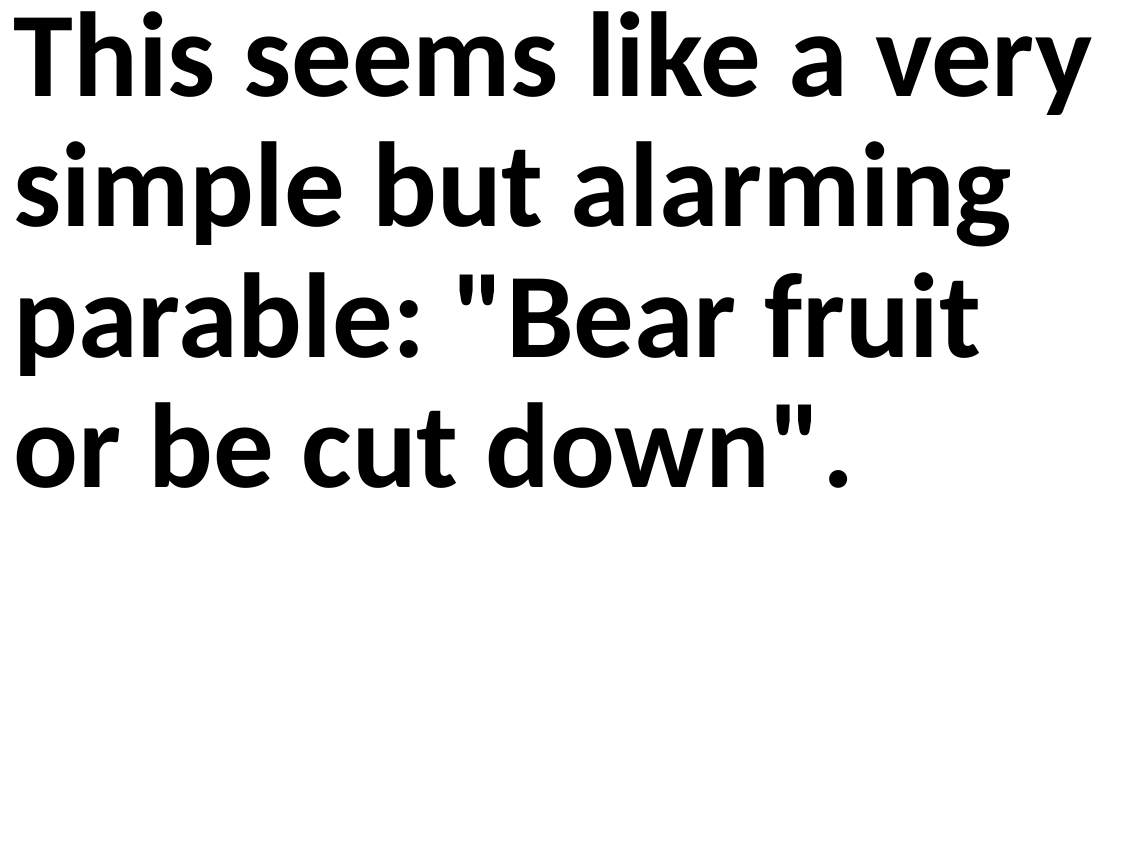

This seems like a very simple but alarming parable: "Bear fruit or be cut down".